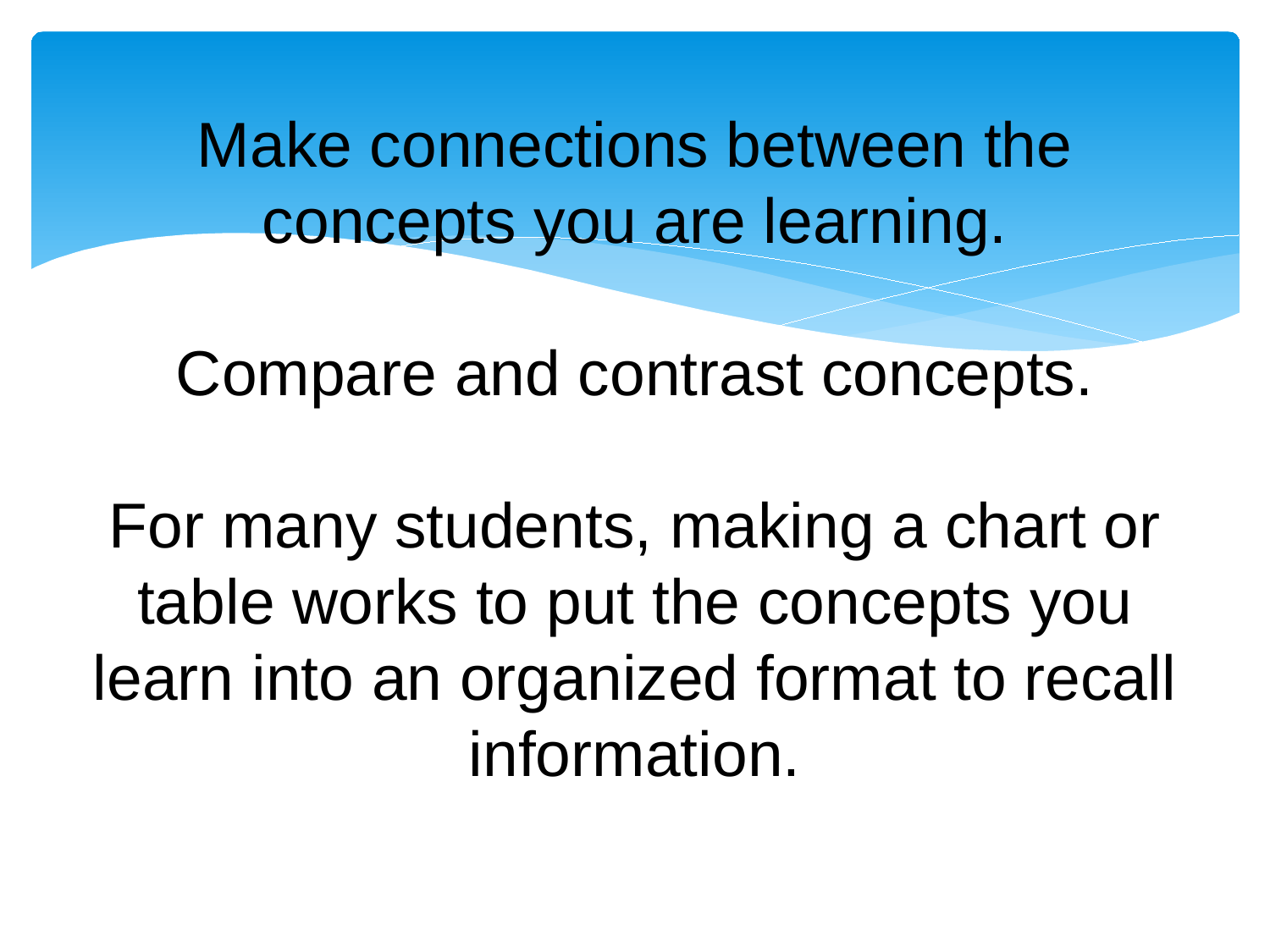

# Make connections between the concepts you are learning. Compare and contrast concepts. For many students, making a chart or table works to put the concepts you learn into an organized format to recall information.